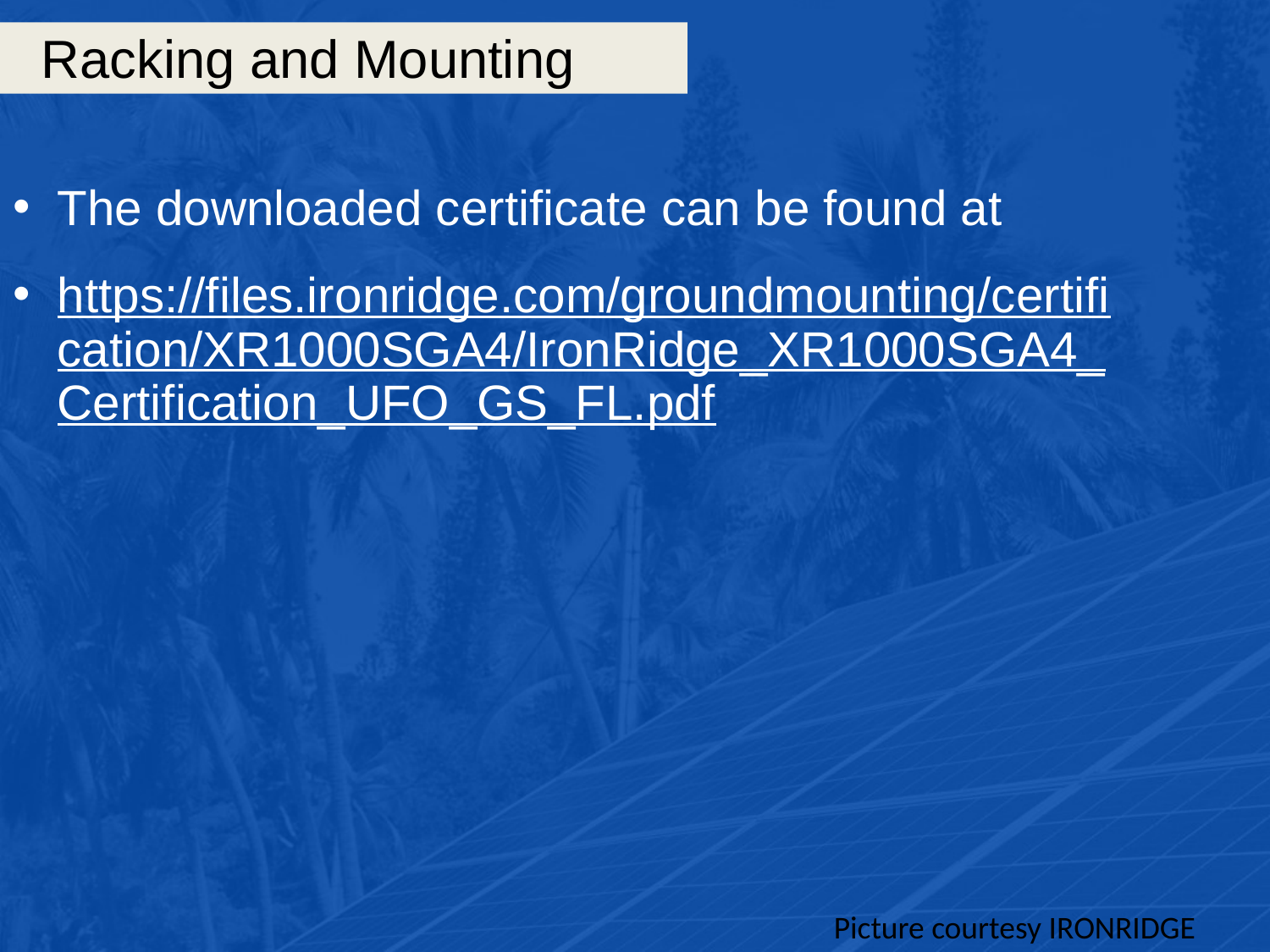

# Racking and Mounting
The downloaded certificate can be found at
https://files.ironridge.com/groundmounting/certification/XR1000SGA4/IronRidge_XR1000SGA4_Certification_UFO_GS_FL.pdf

Picture courtesy IRONRIDGE